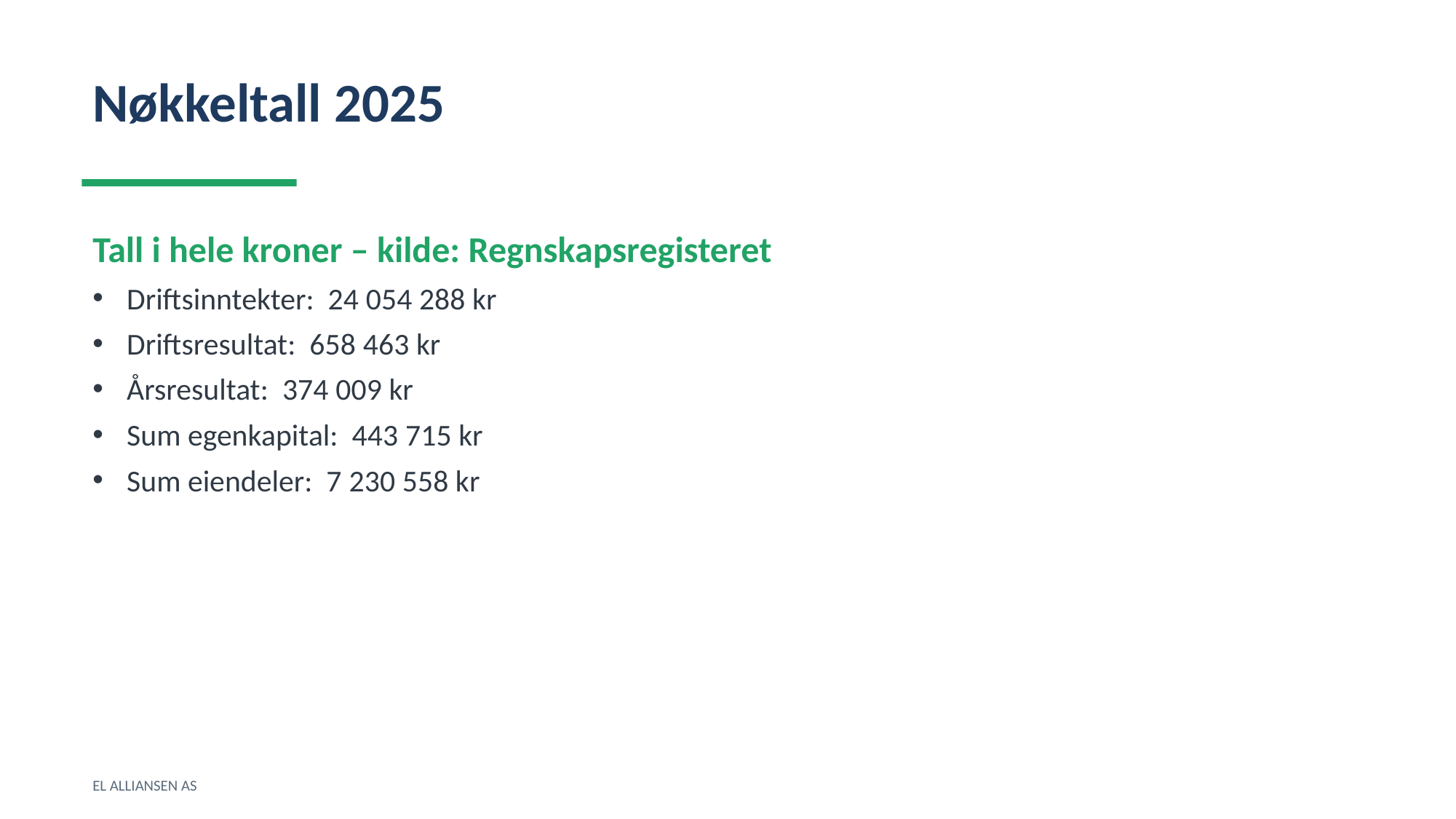

Nøkkeltall 2025

Tall i hele kroner – kilde: Regnskapsregisteret
Driftsinntekter:  24 054 288 kr
Driftsresultat:  658 463 kr
Årsresultat:  374 009 kr
Sum egenkapital:  443 715 kr
Sum eiendeler:  7 230 558 kr
EL ALLIANSEN AS